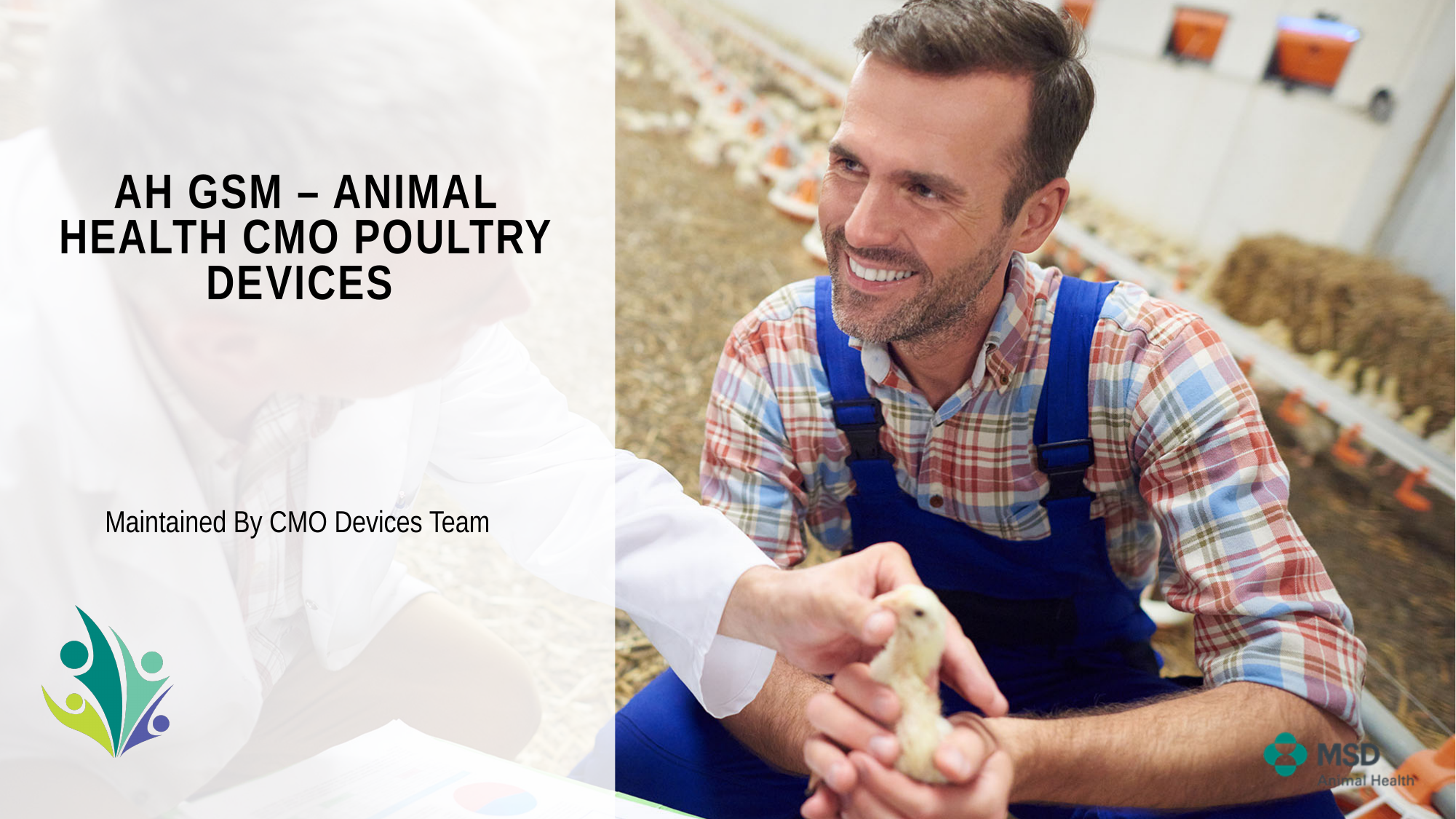

# AH GSM – Animal Health CMO Poultry Devices
Maintained By CMO Devices Team